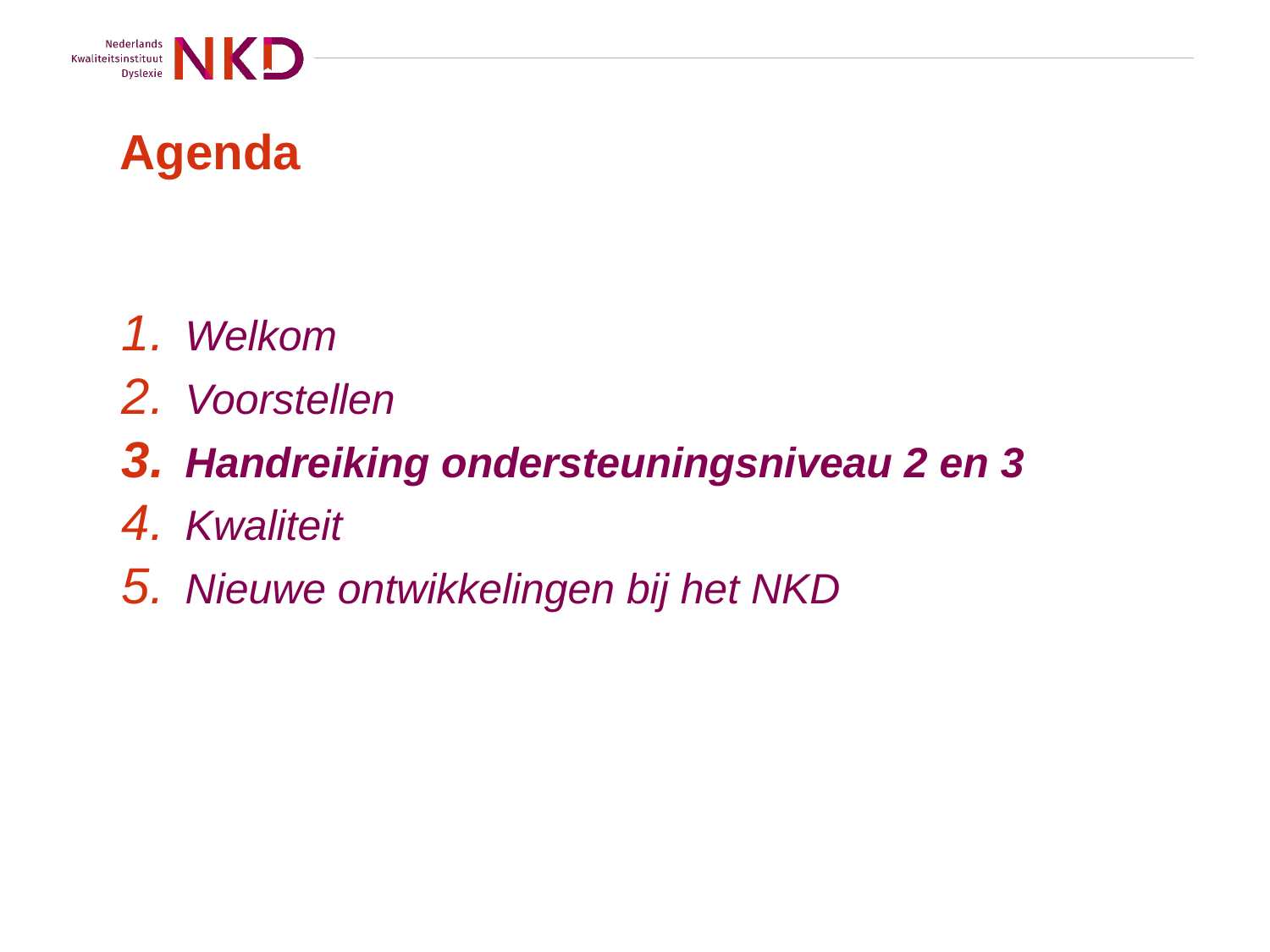

# Agenda

Welkom
Voorstellen
Handreiking ondersteuningsniveau 2 en 3
Kwaliteit
Nieuwe ontwikkelingen bij het NKD